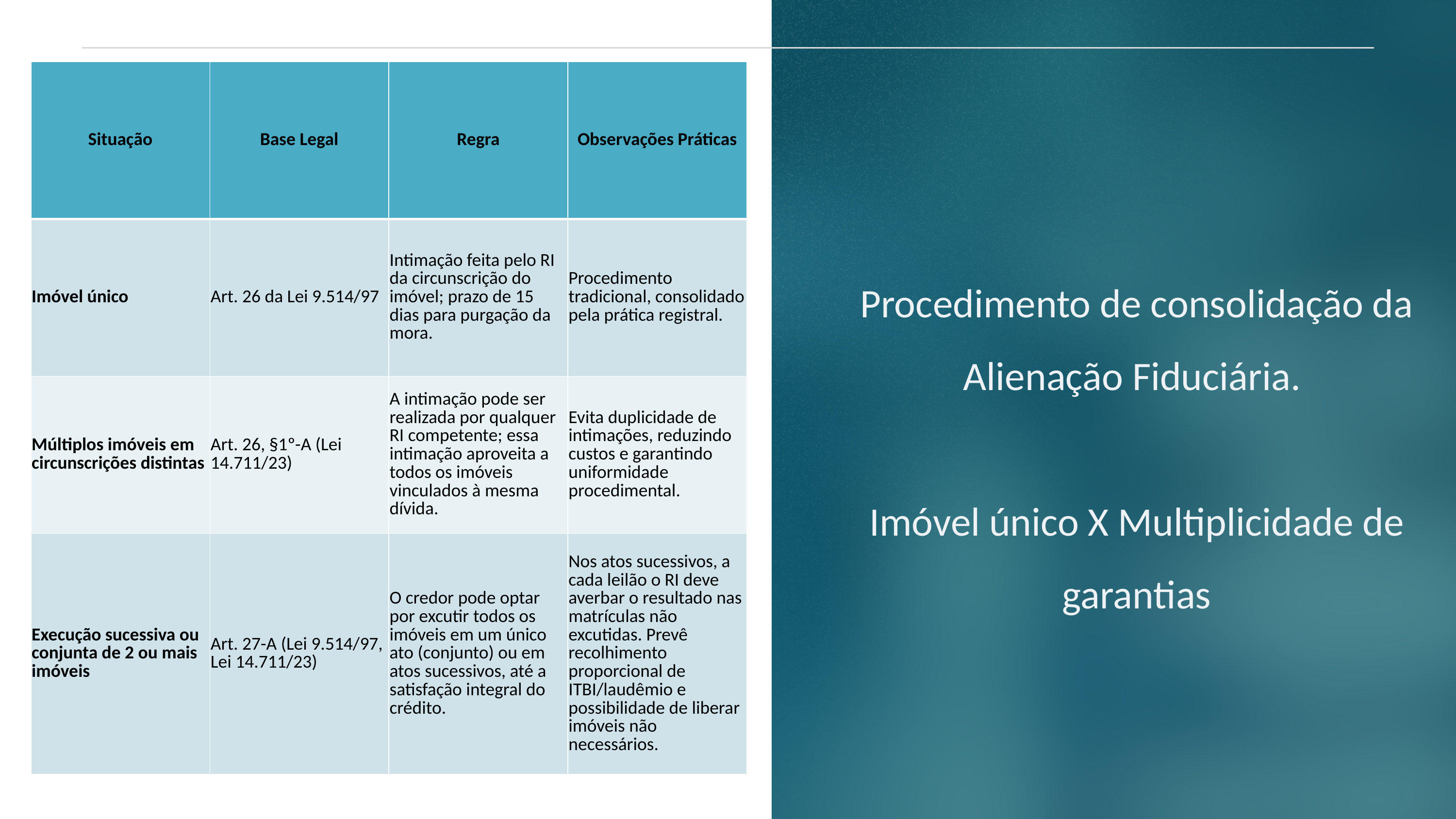

| Situação | Base Legal | Regra | Observações Práticas |
| --- | --- | --- | --- |
| Imóvel único | Art. 26 da Lei 9.514/97 | Intimação feita pelo RI da circunscrição do imóvel; prazo de 15 dias para purgação da mora. | Procedimento tradicional, consolidado pela prática registral. |
| Múltiplos imóveis em circunscrições distintas | Art. 26, §1º-A (Lei 14.711/23) | A intimação pode ser realizada por qualquer RI competente; essa intimação aproveita a todos os imóveis vinculados à mesma dívida. | Evita duplicidade de intimações, reduzindo custos e garantindo uniformidade procedimental. |
| Execução sucessiva ou conjunta de 2 ou mais imóveis | Art. 27-A (Lei 9.514/97, Lei 14.711/23) | O credor pode optar por excutir todos os imóveis em um único ato (conjunto) ou em atos sucessivos, até a satisfação integral do crédito. | Nos atos sucessivos, a cada leilão o RI deve averbar o resultado nas matrículas não excutidas. Prevê recolhimento proporcional de ITBI/laudêmio e possibilidade de liberar imóveis não necessários. |
Procedimento de consolidação da Alienação Fiduciária.

Imóvel único X Multiplicidade de garantias